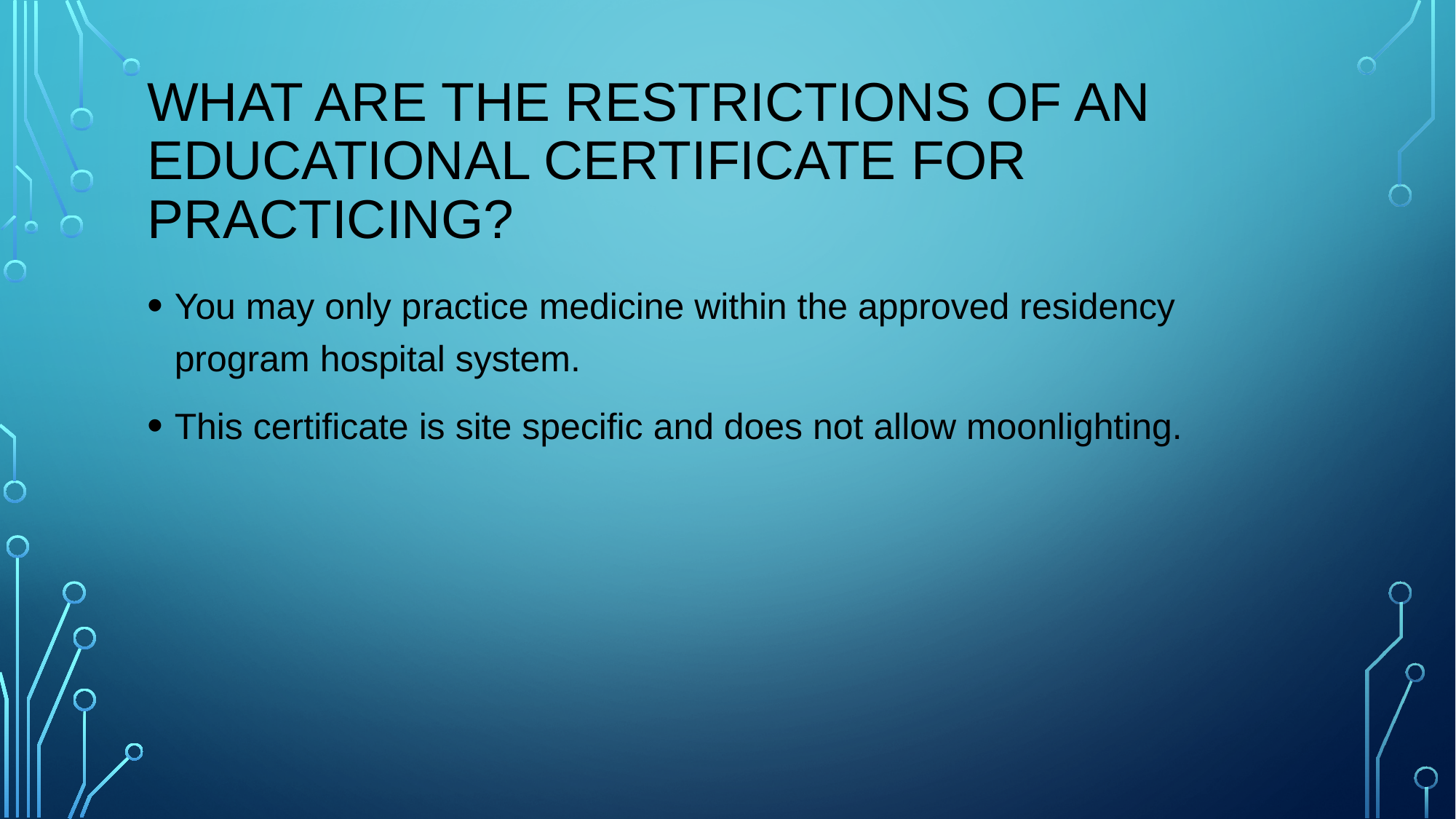

# What are the restrictions of an educational certificate for practicing?
You may only practice medicine within the approved residency program hospital system.
This certificate is site specific and does not allow moonlighting.